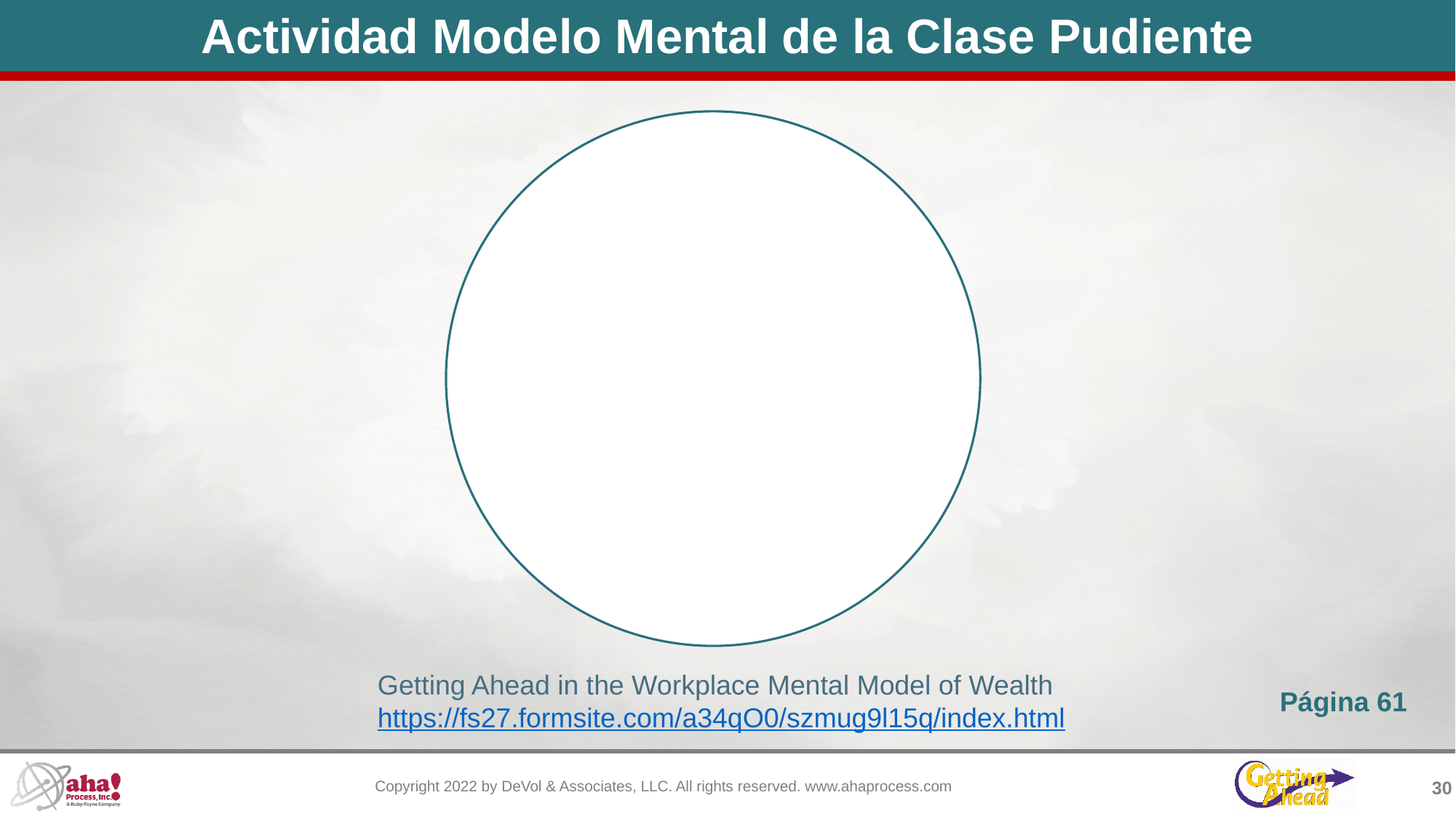

Actividad Modelo Mental de la Clase Pudiente

Getting Ahead in the Workplace Mental Model of Wealth
https://fs27.formsite.com/a34qO0/szmug9l15q/index.html
Página 61